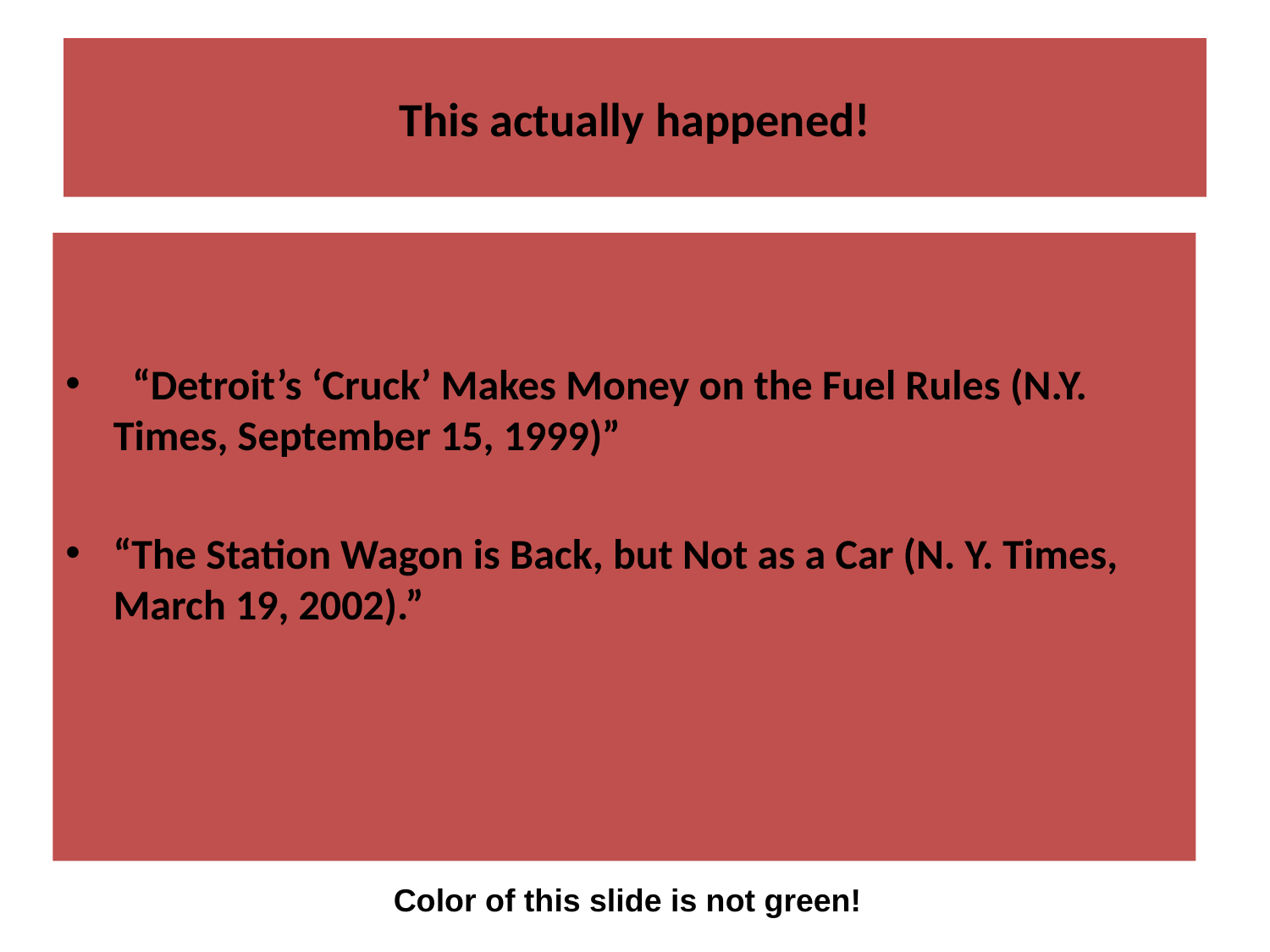

# This actually happened!

  “Detroit’s ‘Cruck’ Makes Money on the Fuel Rules (N.Y. Times, September 15, 1999)”

“The Station Wagon is Back, but Not as a Car (N. Y. Times, March 19, 2002).”
Color of this slide is not green!